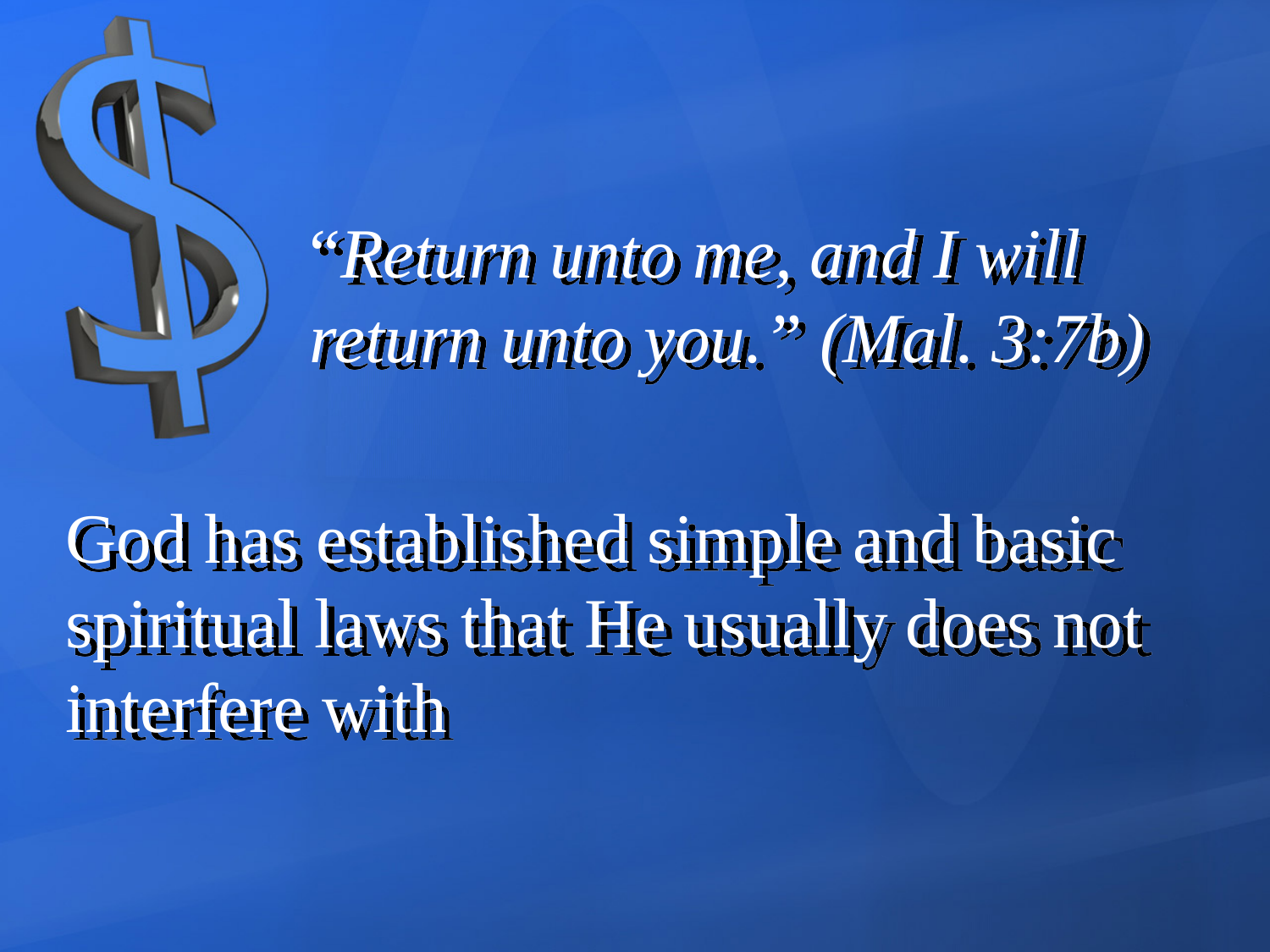

“Return unto me, and I will return unto you.” (Mal. 3:7b)
God has established simple and basic spiritual laws that He usually does not interfere with